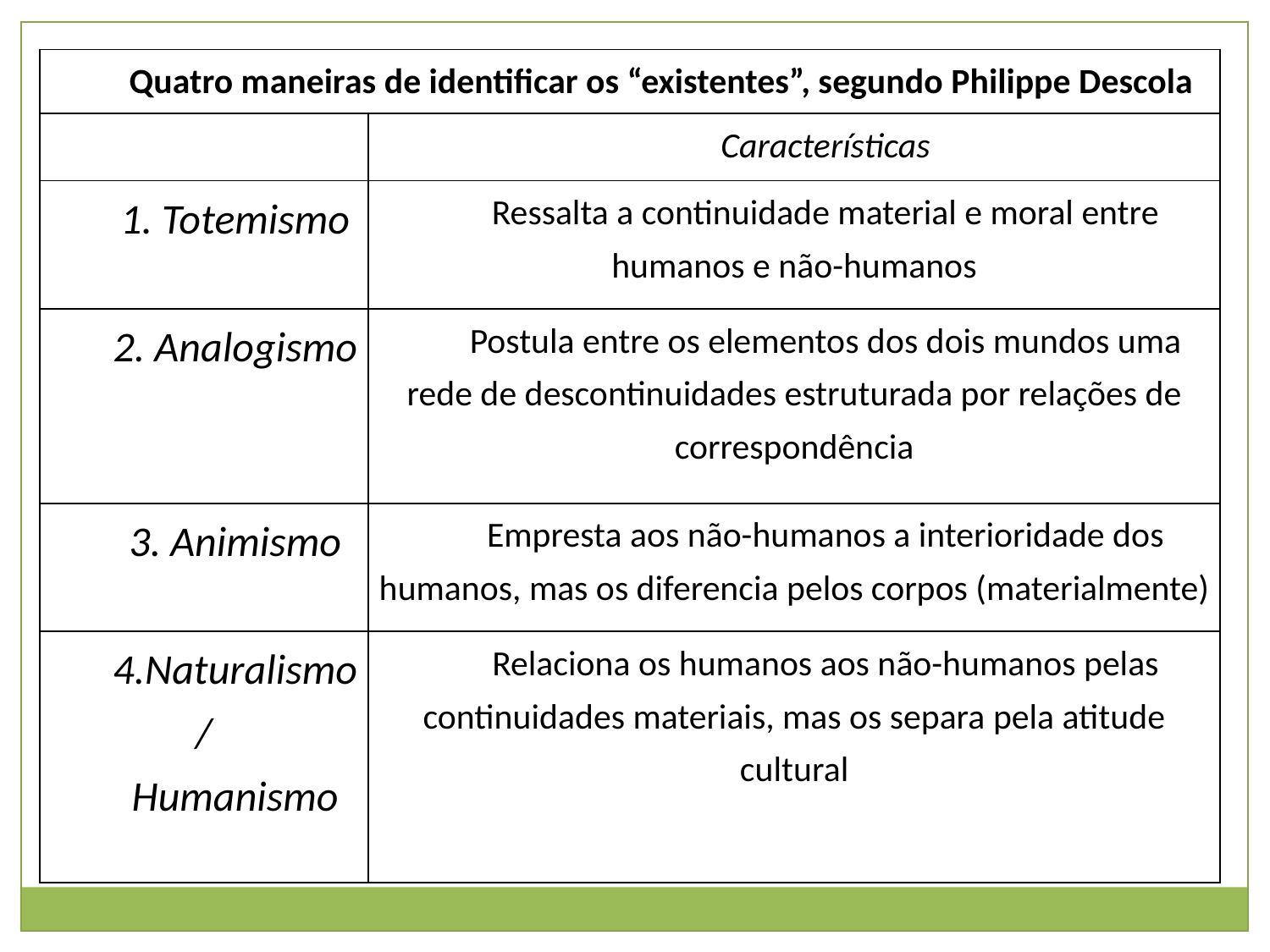

| Quatro maneiras de identificar os “existentes”, segundo Philippe Descola |  |
| --- | --- |
|  | Características |
| 1. Totemismo | Ressalta a continuidade material e moral entre humanos e não-humanos |
| 2. Analogismo | Postula entre os elementos dos dois mundos uma rede de descontinuidades estruturada por relações de correspondência |
| 3. Animismo | Empresta aos não-humanos a interioridade dos humanos, mas os diferencia pelos corpos (materialmente) |
| 4.Naturalismo/ Humanismo | Relaciona os humanos aos não-humanos pelas continuidades materiais, mas os separa pela atitude cultural |